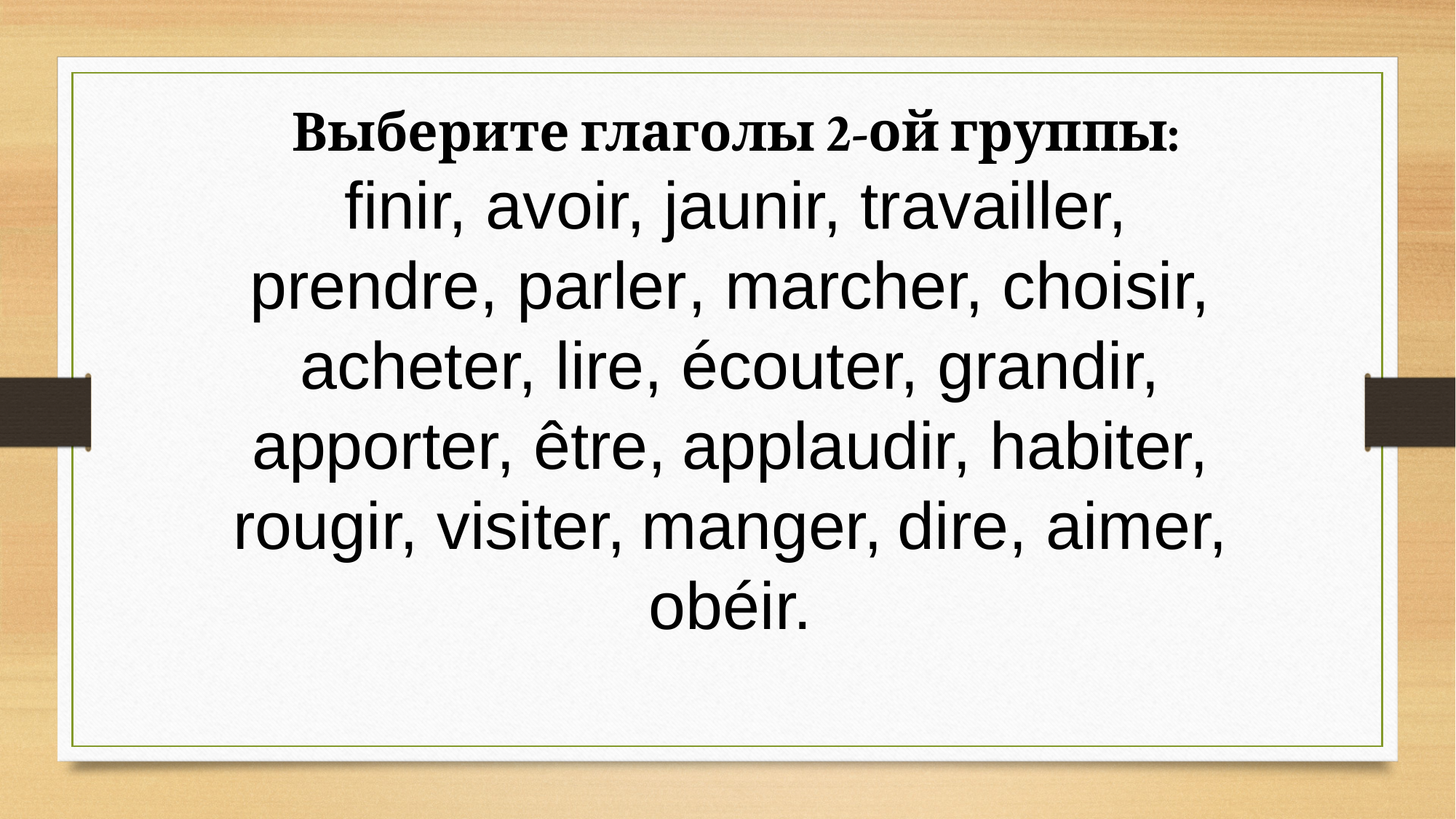

Выберите глаголы 2-ой группы:
 finir, avoir, jaunir, travailler, prendre, parler, marcher, choisir, acheter, lire, écouter, grandir, apporter, être, applaudir, habiter, rougir, visiter, manger, dire, aimer, obéir.